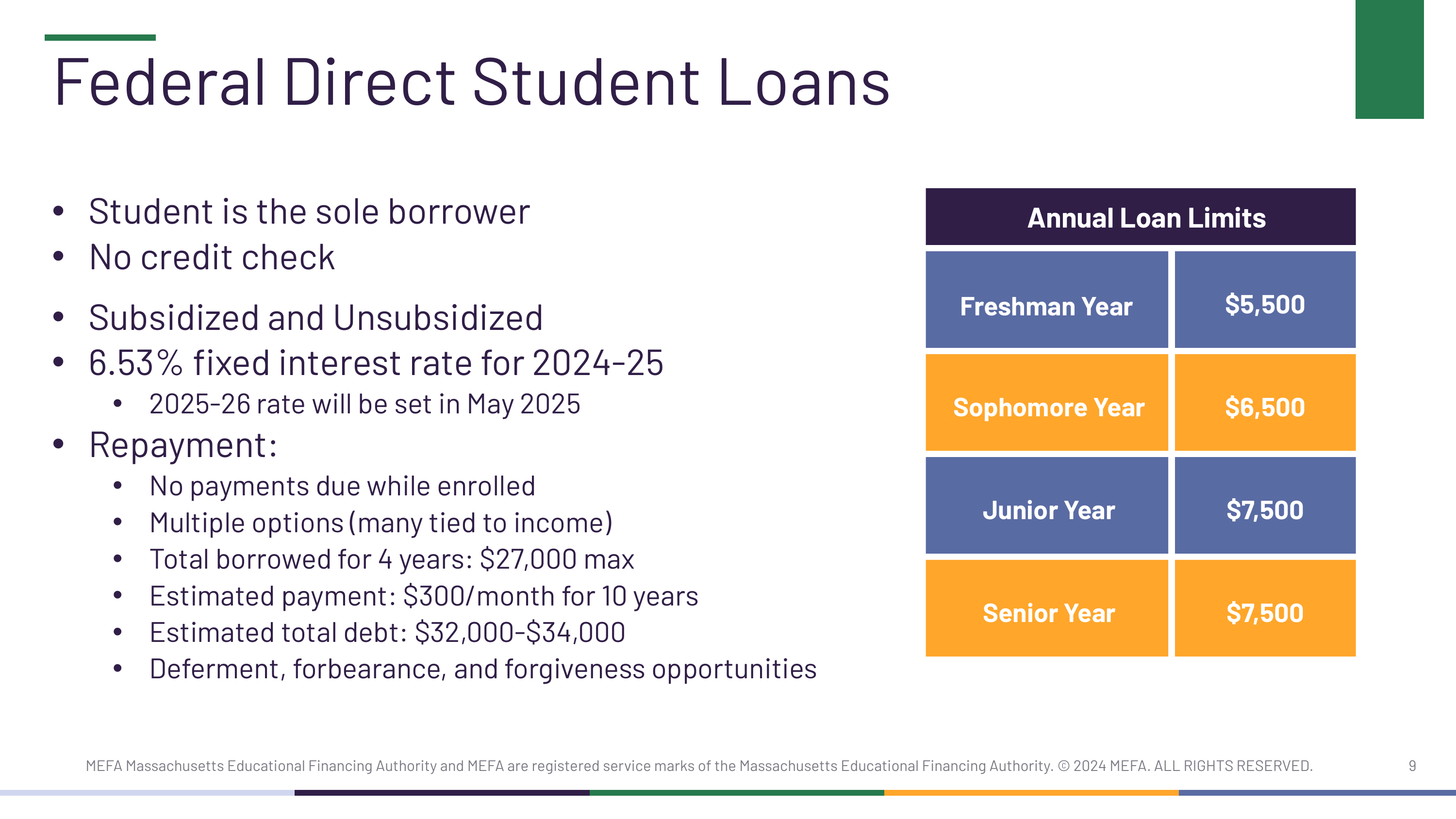

# Federal Direct Student Loans

Student is the sole borrower
No credit check
Subsidized and Unsubsidized
6.53% fixed interest rate for 2024-25
2025-26 rate will be set in May 2025
Repayment:
No payments due while enrolled
Multiple options (many tied to income)
Total borrowed for 4 years: $27,000 max
Estimated payment: $300/month for 10 years
Estimated total debt: $32,000-$34,000
Deferment, forbearance, and forgiveness opportunities

Annual Loan Limits

$5,500
Freshman Year

Sophomore Year
$6,500

$7,500
Junior Year

Senior Year
$7,500
9
MEFA Massachusetts Educational Financing Authority and MEFA are registered service marks of the Massachusetts Educational Financing Authority. © 2024 MEFA. ALL RIGHTS RESERVED.